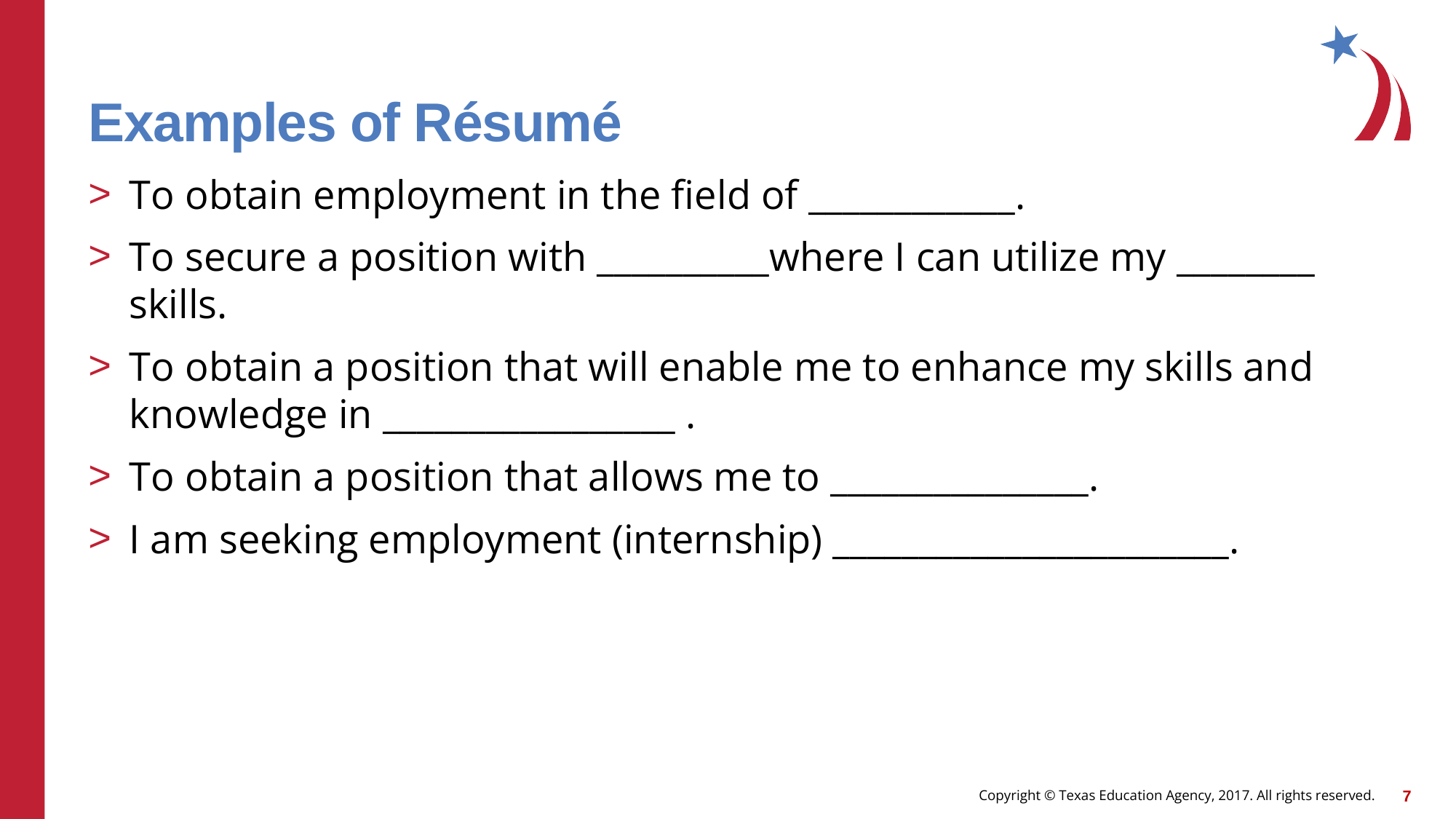

# Examples of Résumé
To obtain employment in the field of ____________.
To secure a position with __________where I can utilize my ________ skills.
To obtain a position that will enable me to enhance my skills and knowledge in _________________ .
To obtain a position that allows me to _______________.
I am seeking employment (internship) _______________________.